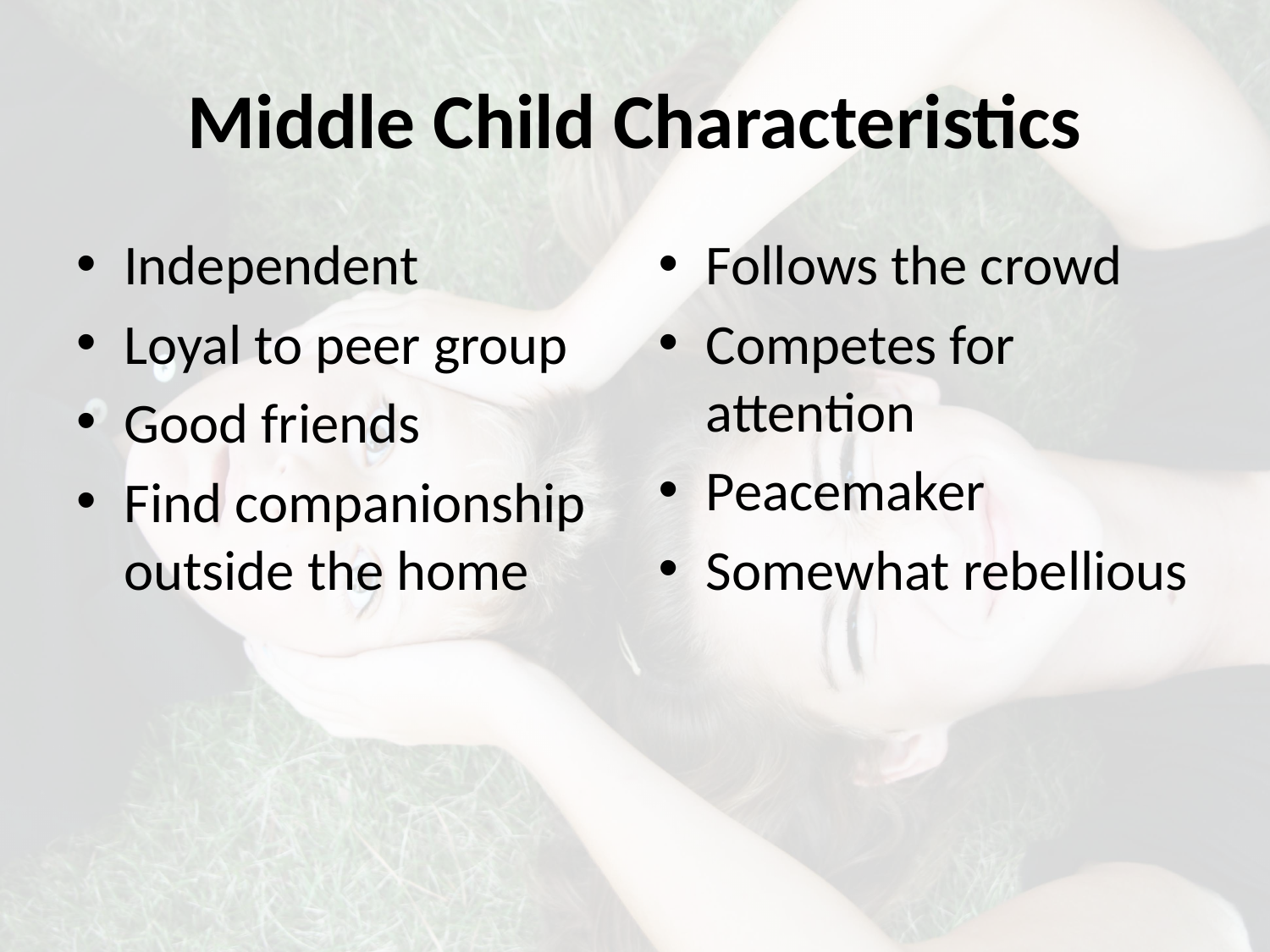

# Middle Child Characteristics
Independent
Loyal to peer group
Good friends
Find companionship outside the home

Follows the crowd
Competes for attention
Peacemaker
Somewhat rebellious